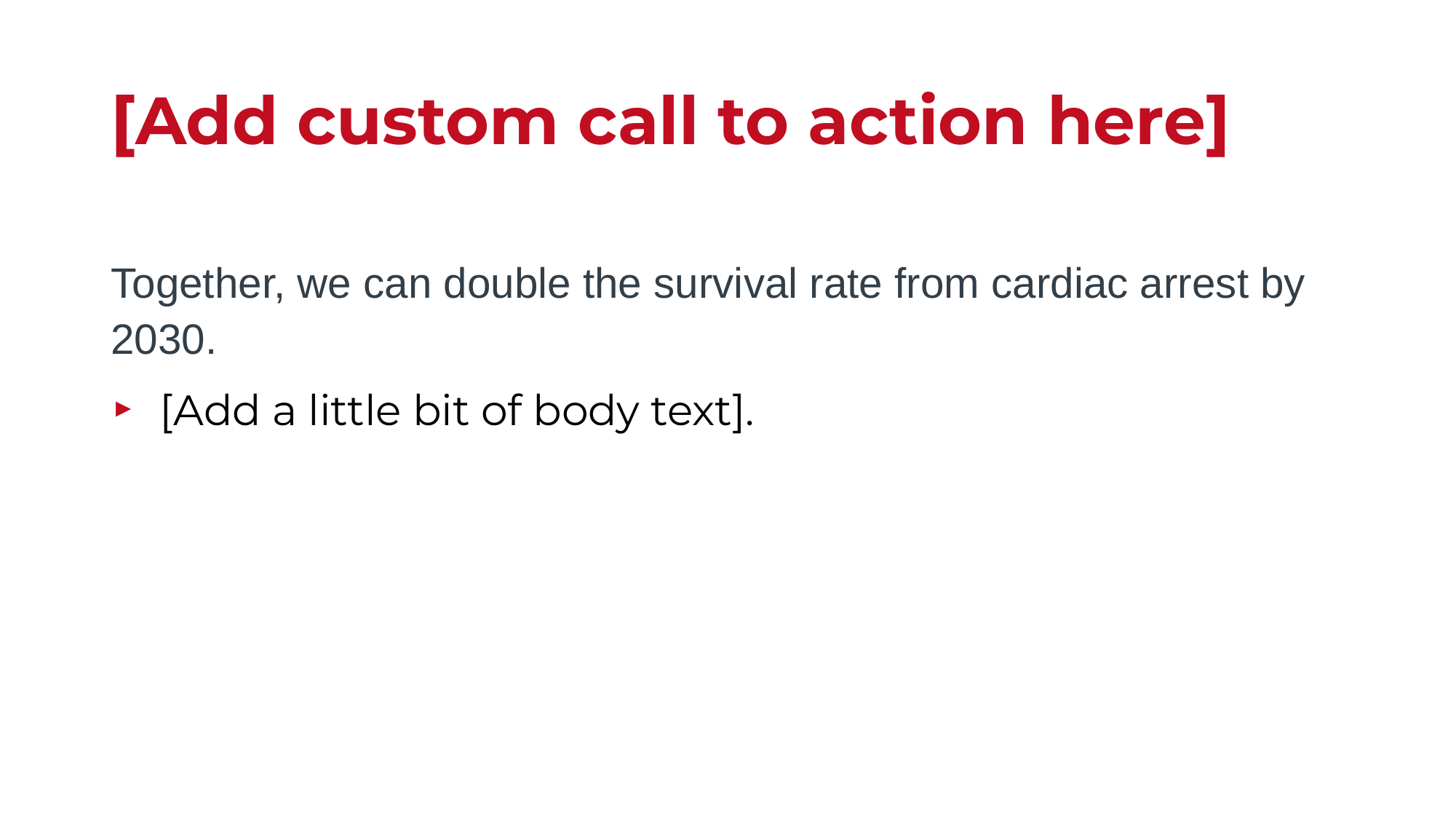

# [Add custom call to action here]
Together, we can double the survival rate from cardiac arrest by 2030.
[Add a little bit of body text].